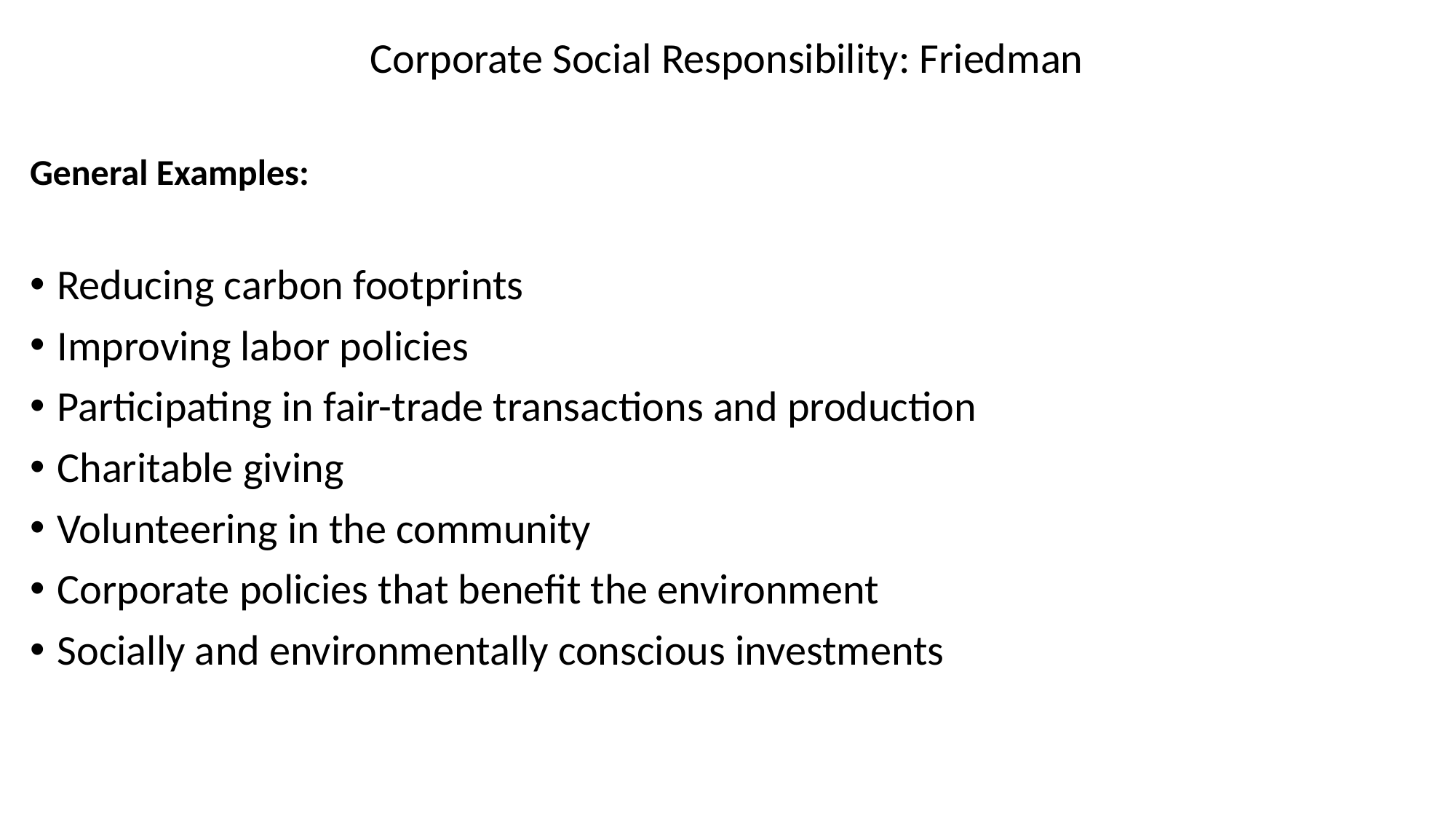

# Corporate Social Responsibility: Friedman

General Examples:

Reducing carbon footprints
Improving labor policies
Participating in fair-trade transactions and production
Charitable giving
Volunteering in the community
Corporate policies that benefit the environment
Socially and environmentally conscious investments